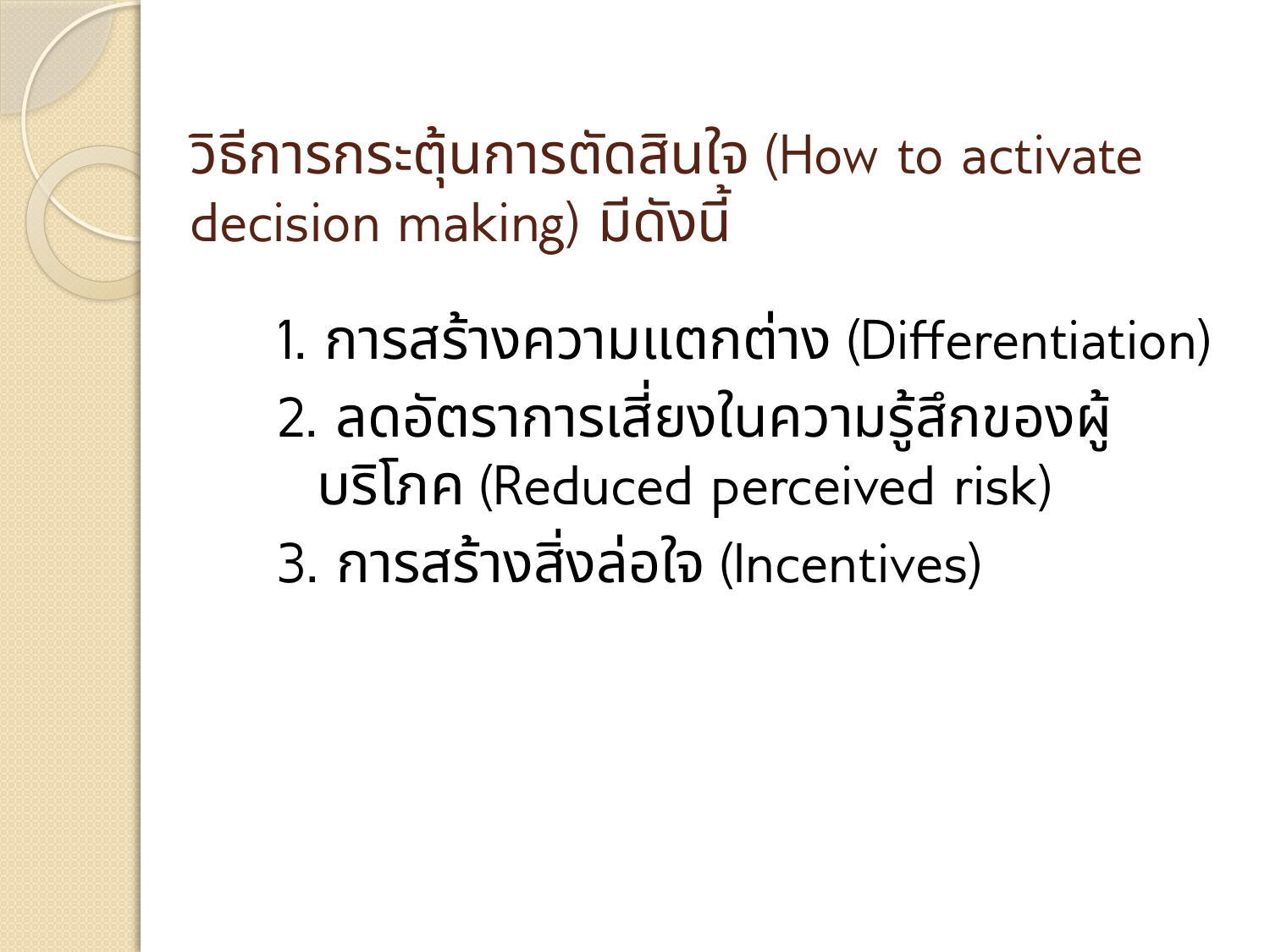

# วิธีการกระตุ้นการตัดสินใจ (How to activate decision making) มีดังนี้
1. การสร้างความแตกต่าง (Differentiation)
2. ลดอัตราการเสี่ยงในความรู้สึกของผู้บริโภค (Reduced perceived risk)
3. การสร้างสิ่งล่อใจ (Incentives)